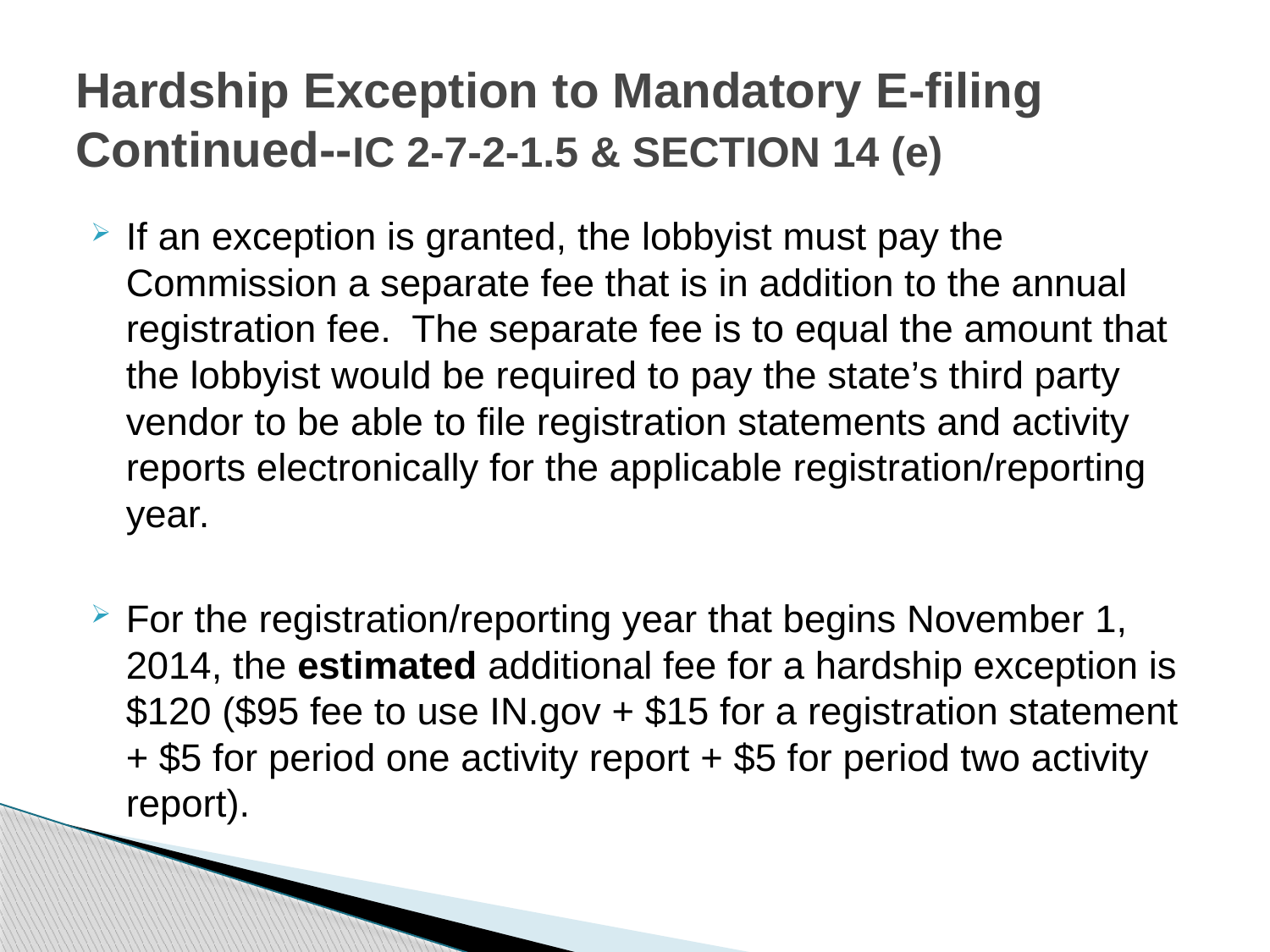

# Hardship Exception to Mandatory E-filing Continued--IC 2-7-2-1.5 & SECTION 14 (e)
If an exception is granted, the lobbyist must pay the Commission a separate fee that is in addition to the annual registration fee.  The separate fee is to equal the amount that the lobbyist would be required to pay the state’s third party vendor to be able to file registration statements and activity reports electronically for the applicable registration/reporting year.

For the registration/reporting year that begins November 1, 2014, the estimated additional fee for a hardship exception is $120 ($95 fee to use IN.gov + $15 for a registration statement + $5 for period one activity report + $5 for period two activity report).